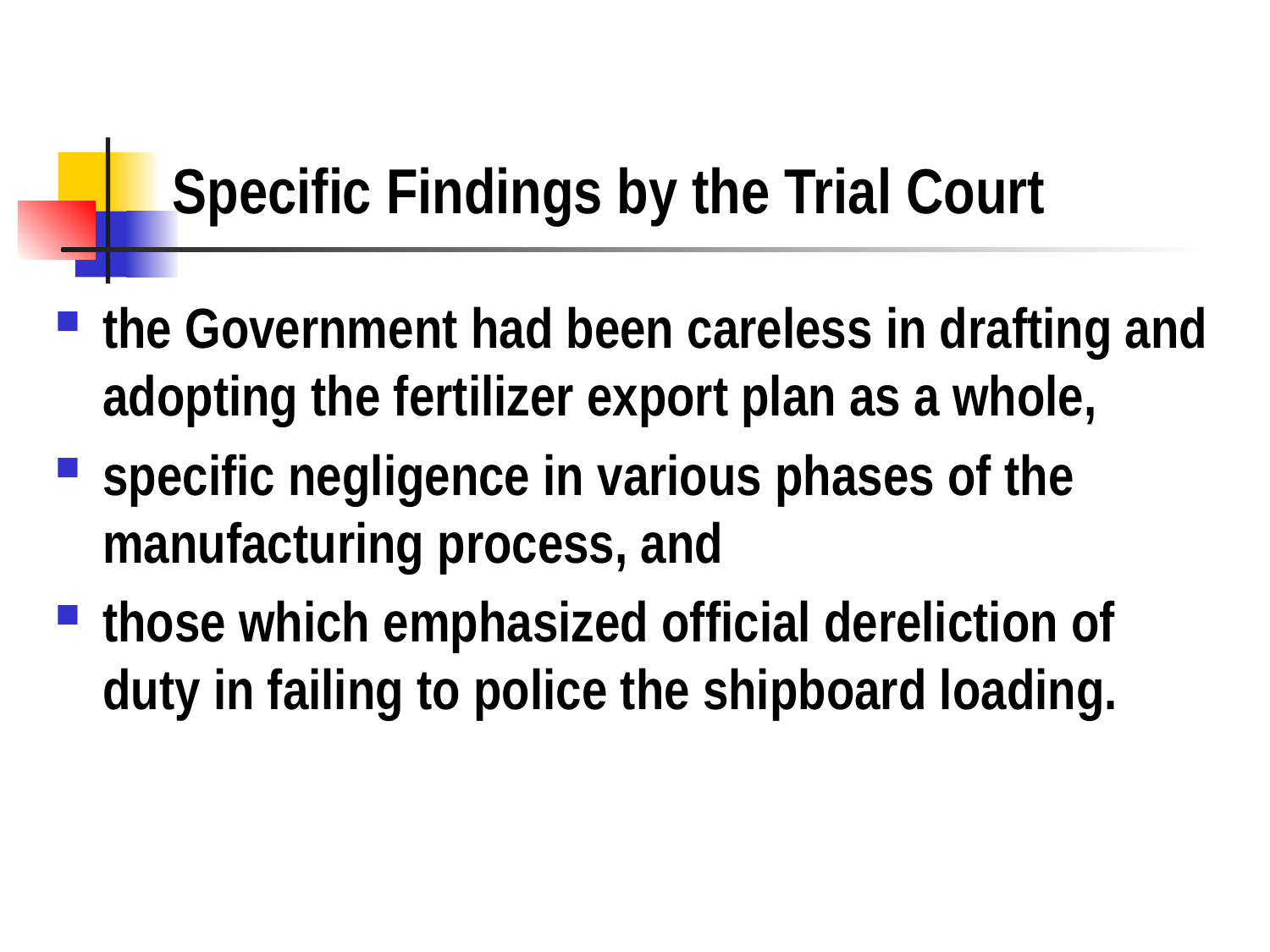

# Specific Findings by the Trial Court
the Government had been careless in drafting and adopting the fertilizer export plan as a whole,
specific negligence in various phases of the manufacturing process, and
those which emphasized official dereliction of duty in failing to police the shipboard loading.